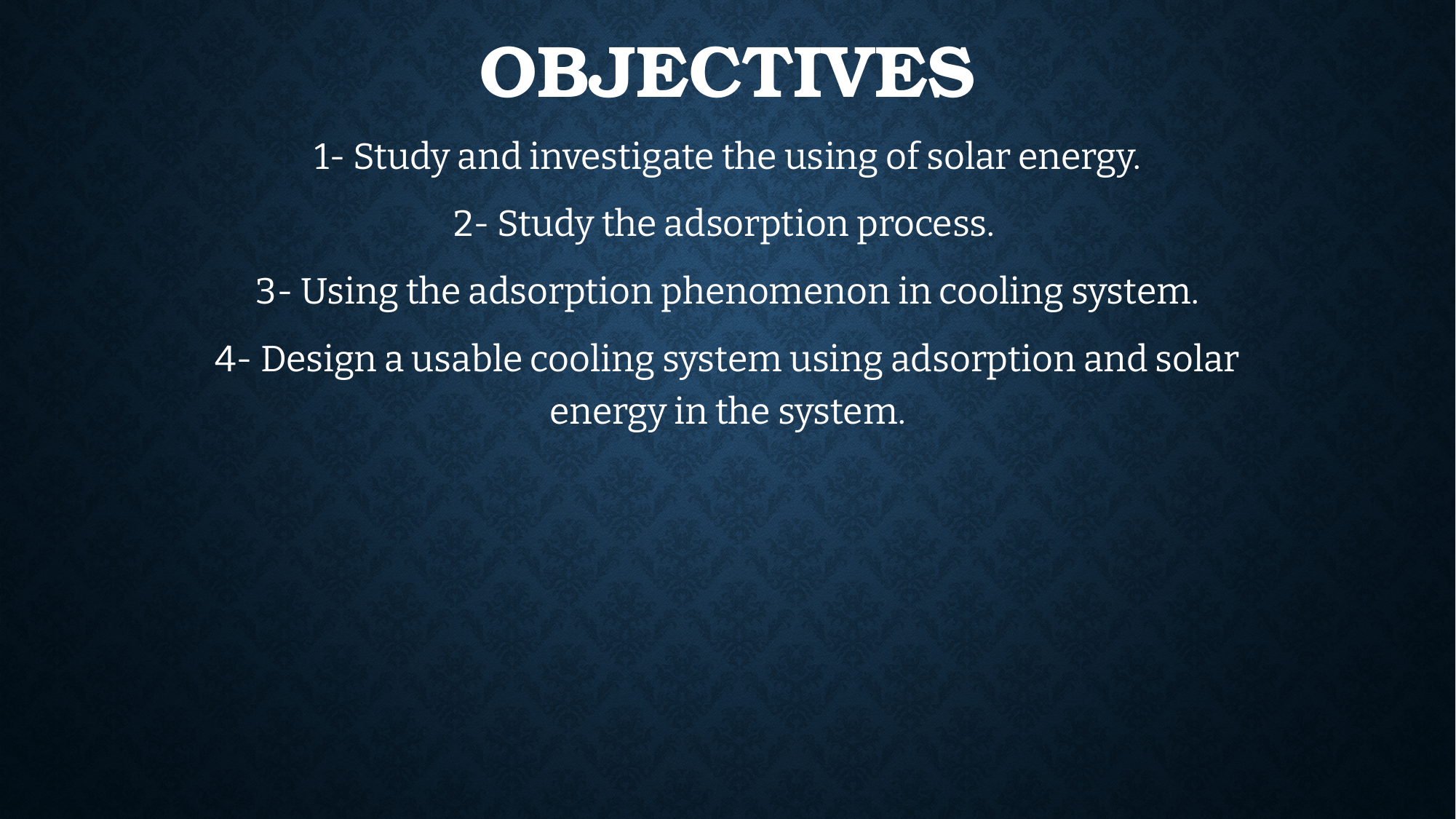

# Objectives
1- Study and investigate the using of solar energy.
2- Study the adsorption process.
3- Using the adsorption phenomenon in cooling system.
4- Design a usable cooling system using adsorption and solar energy in the system.